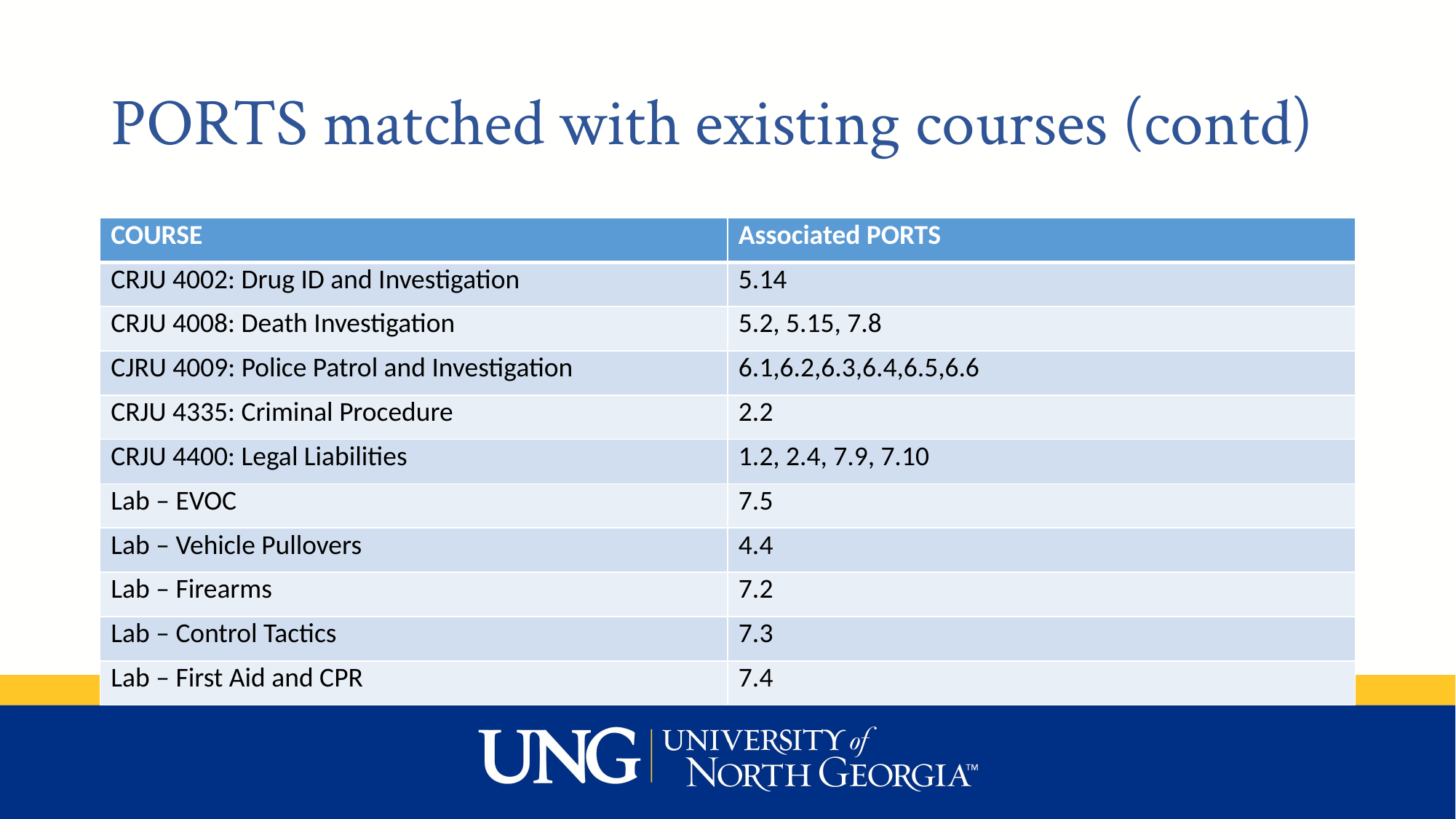

# PORTS matched with existing courses (contd)
| COURSE | Associated PORTS |
| --- | --- |
| CRJU 4002: Drug ID and Investigation | 5.14 |
| CRJU 4008: Death Investigation | 5.2, 5.15, 7.8 |
| CJRU 4009: Police Patrol and Investigation | 6.1,6.2,6.3,6.4,6.5,6.6 |
| CRJU 4335: Criminal Procedure | 2.2 |
| CRJU 4400: Legal Liabilities | 1.2, 2.4, 7.9, 7.10 |
| Lab – EVOC | 7.5 |
| Lab – Vehicle Pullovers | 4.4 |
| Lab – Firearms | 7.2 |
| Lab – Control Tactics | 7.3 |
| Lab – First Aid and CPR | 7.4 |